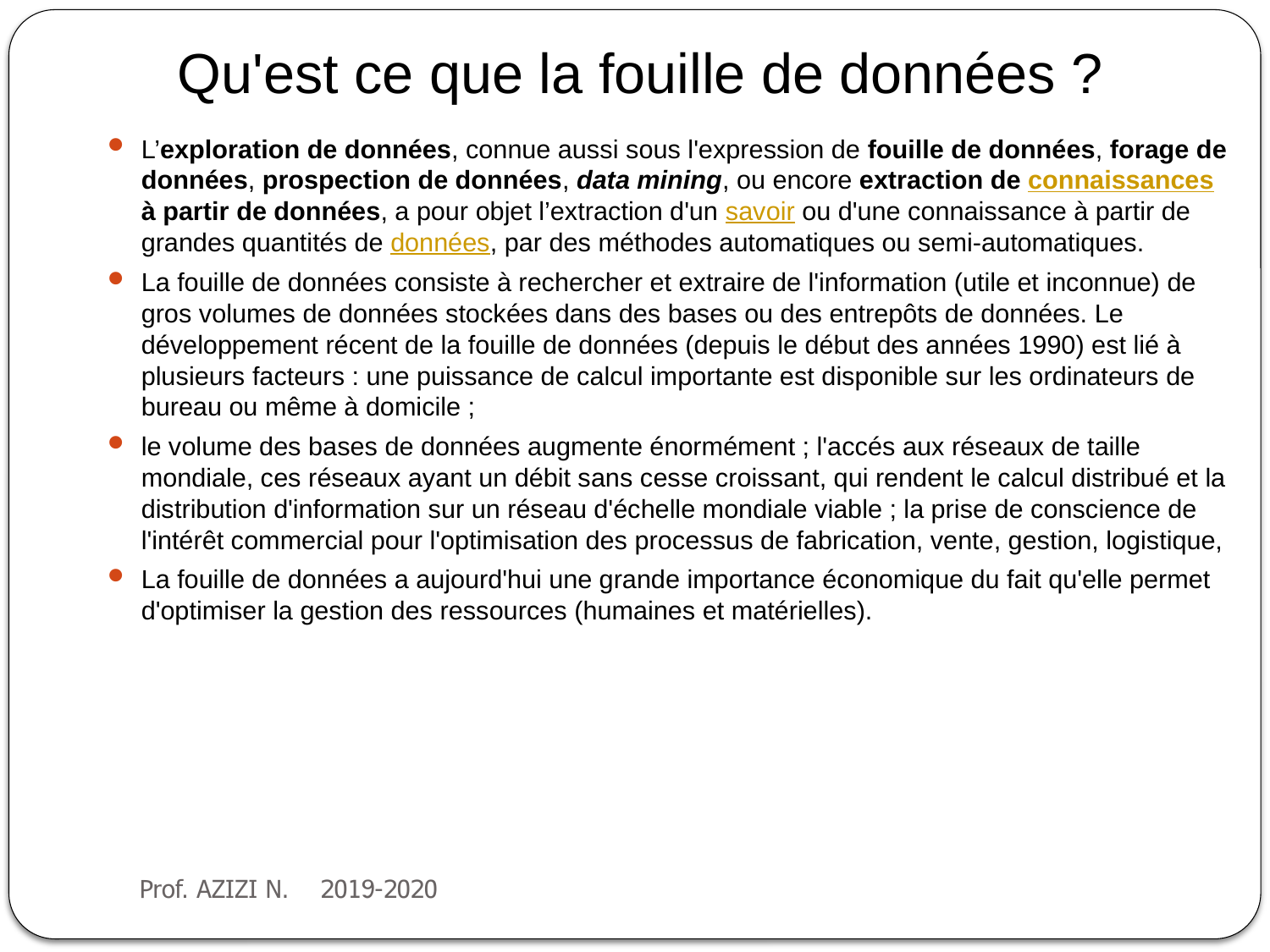

# Qu'est ce que la fouille de données ?
L’exploration de données, connue aussi sous l'expression de fouille de données, forage de données, prospection de données, data mining, ou encore extraction de connaissances à partir de données, a pour objet l’extraction d'un savoir ou d'une connaissance à partir de grandes quantités de données, par des méthodes automatiques ou semi-automatiques.
La fouille de données consiste à rechercher et extraire de l'information (utile et inconnue) de gros volumes de données stockées dans des bases ou des entrepôts de données. Le développement récent de la fouille de données (depuis le début des années 1990) est lié à plusieurs facteurs : une puissance de calcul importante est disponible sur les ordinateurs de bureau ou même à domicile ;
le volume des bases de données augmente énormément ; l'accés aux réseaux de taille mondiale, ces réseaux ayant un débit sans cesse croissant, qui rendent le calcul distribué et la distribution d'information sur un réseau d'échelle mondiale viable ; la prise de conscience de l'intérêt commercial pour l'optimisation des processus de fabrication, vente, gestion, logistique,
La fouille de données a aujourd'hui une grande importance économique du fait qu'elle permet d'optimiser la gestion des ressources (humaines et matérielles).
Prof. AZIZI N.    2019-2020
4